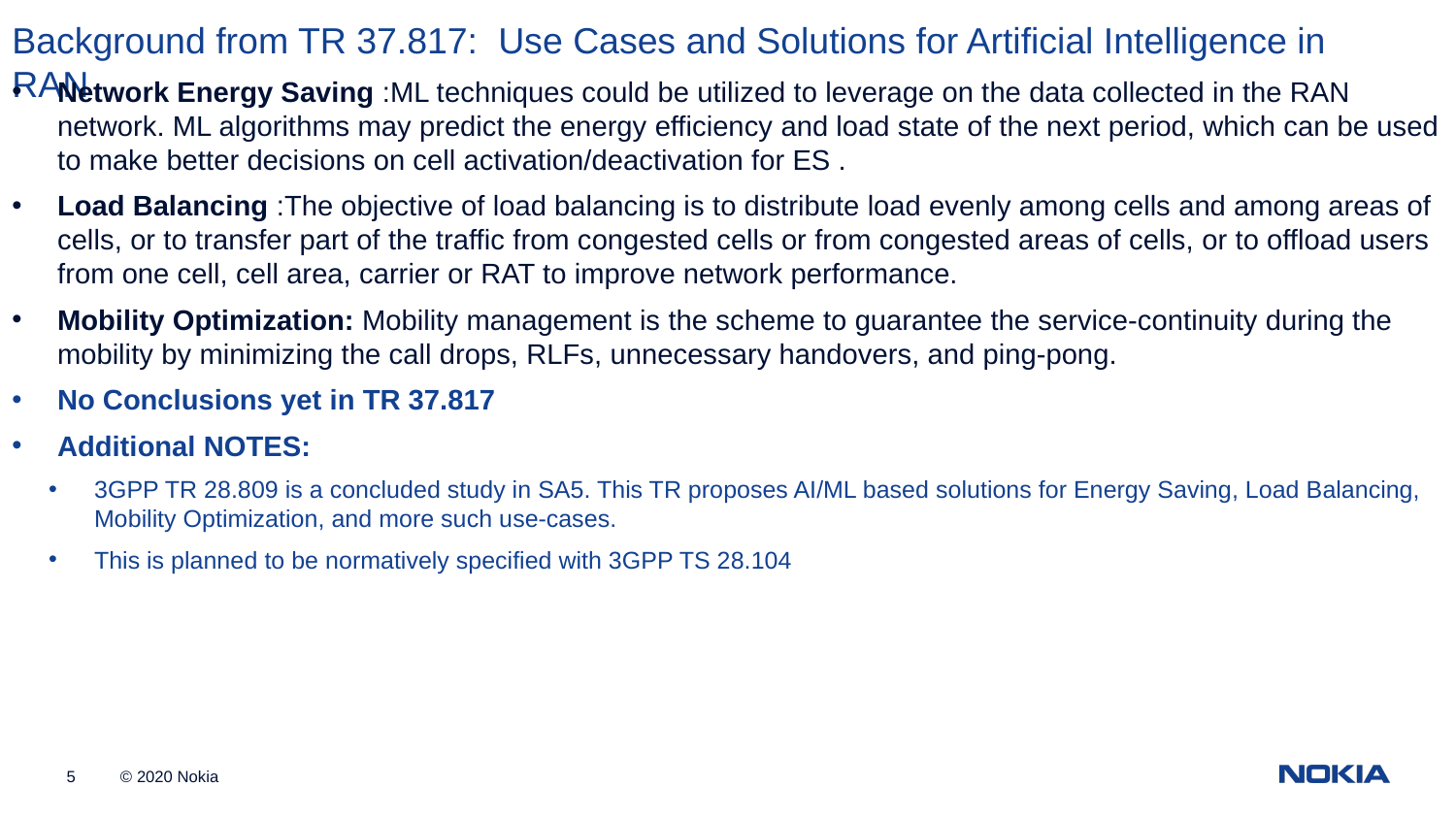

Background from TR 37.817:  Use Cases and Solutions for Artificial Intelligence in RAN
Network Energy Saving :ML techniques could be utilized to leverage on the data collected in the RAN network. ML algorithms may predict the energy efficiency and load state of the next period, which can be used to make better decisions on cell activation/deactivation for ES .
Load Balancing :The objective of load balancing is to distribute load evenly among cells and among areas of cells, or to transfer part of the traffic from congested cells or from congested areas of cells, or to offload users from one cell, cell area, carrier or RAT to improve network performance.
Mobility Optimization: Mobility management is the scheme to guarantee the service-continuity during the mobility by minimizing the call drops, RLFs, unnecessary handovers, and ping-pong.
No Conclusions yet in TR 37.817
Additional NOTES:
3GPP TR 28.809 is a concluded study in SA5. This TR proposes AI/ML based solutions for Energy Saving, Load Balancing, Mobility Optimization, and more such use-cases.
This is planned to be normatively specified with 3GPP TS 28.104